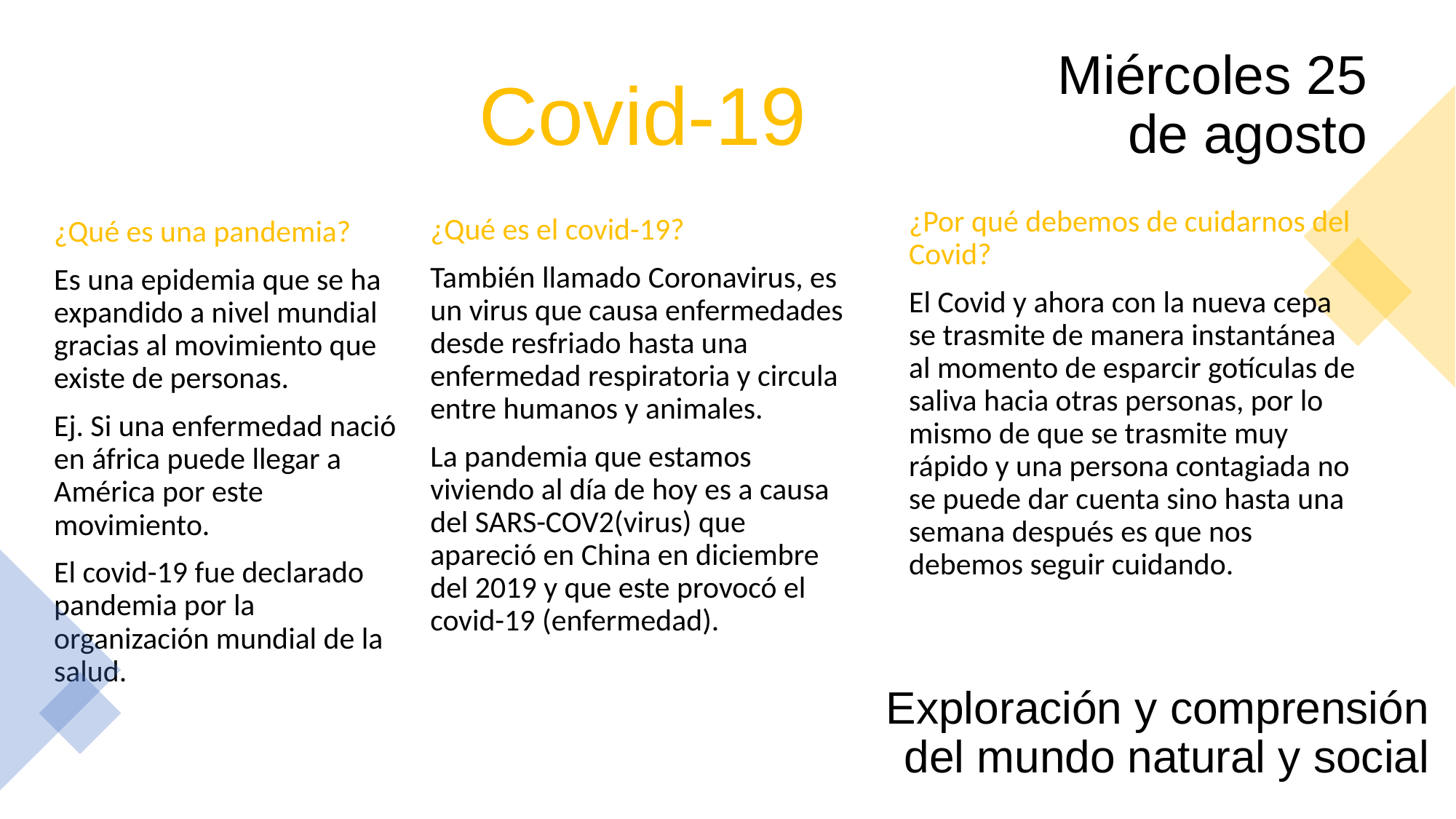

# Miércoles 25 de agosto
Covid-19

¿Por qué debemos de cuidarnos del Covid?
El Covid y ahora con la nueva cepa se trasmite de manera instantánea al momento de esparcir gotículas de saliva hacia otras personas, por lo mismo de que se trasmite muy rápido y una persona contagiada no se puede dar cuenta sino hasta una semana después es que nos debemos seguir cuidando.

¿Qué es el covid-19?
También llamado Coronavirus, es un virus que causa enfermedades desde resfriado hasta una enfermedad respiratoria y circula entre humanos y animales.
La pandemia que estamos viviendo al día de hoy es a causa del SARS-COV2(virus) que apareció en China en diciembre del 2019 y que este provocó el covid-19 (enfermedad).

¿Qué es una pandemia?
Es una epidemia que se ha expandido a nivel mundial gracias al movimiento que existe de personas.
Ej. Si una enfermedad nació en áfrica puede llegar a América por este movimiento.
El covid-19 fue declarado pandemia por la organización mundial de la salud.

Exploración y comprensión del mundo natural y social